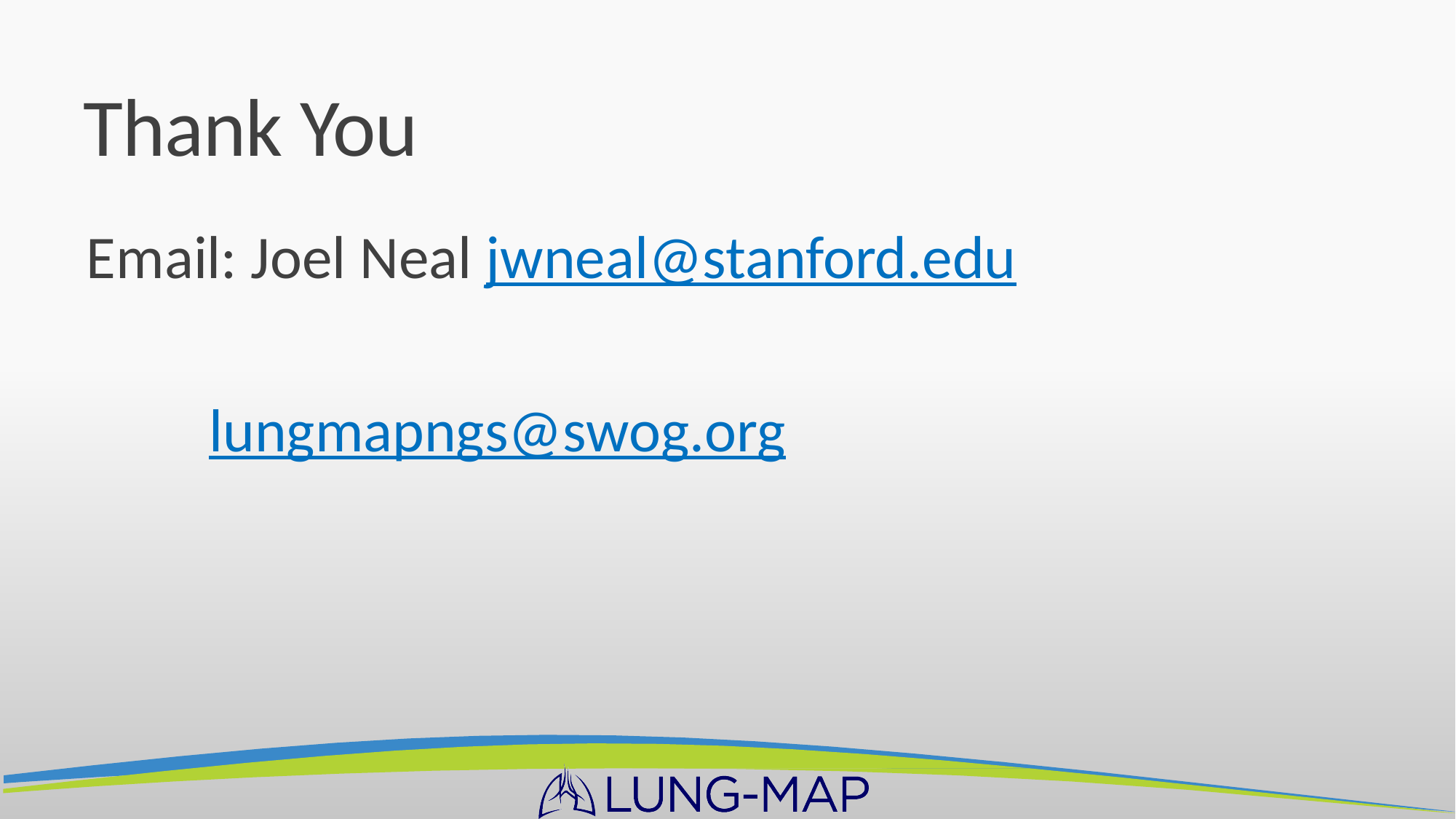

# Thank You
  Email: Joel Neal jwneal@stanford.edu

          lungmapngs@swog.org